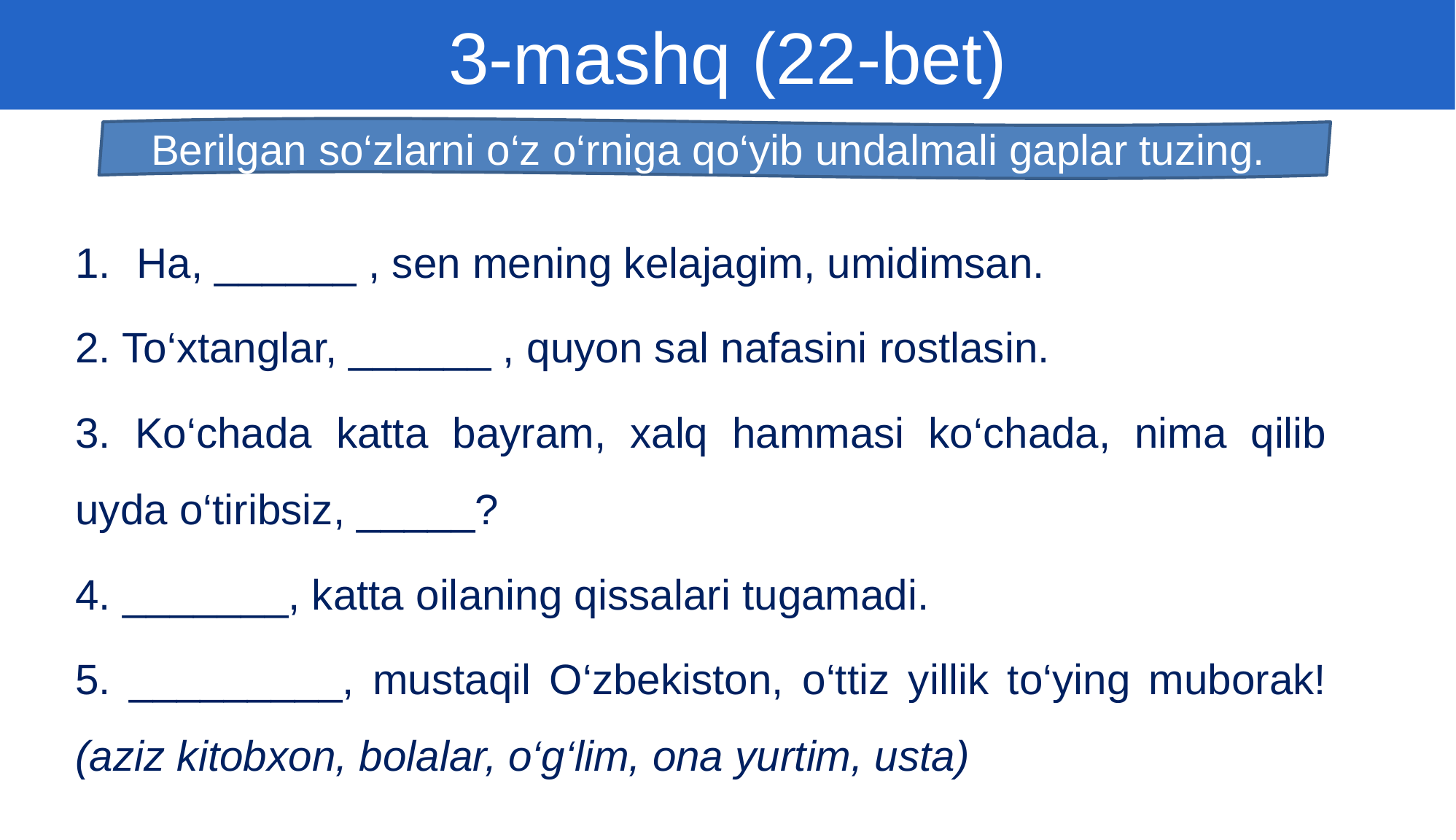

3-mashq (22-bet)
Berilgan so‘zlarni o‘z o‘rniga qo‘yib undalmali gaplar tuzing.
Ha, ______ , sen mening kelajagim, umidimsan.
2. To‘xtanglar, ______ , quyon sal nafasini rostlasin.
3. Ko‘chada katta bayram, xalq hammasi ko‘chada, nima qilib uyda o‘tiribsiz, _____?
4. _______, katta oilaning qissalari tugamadi.
5. _________, mustaqil O‘zbekiston, o‘ttiz yillik to‘ying muborak! (aziz kitobxon, bolalar, o‘g‘lim, ona yurtim, usta)